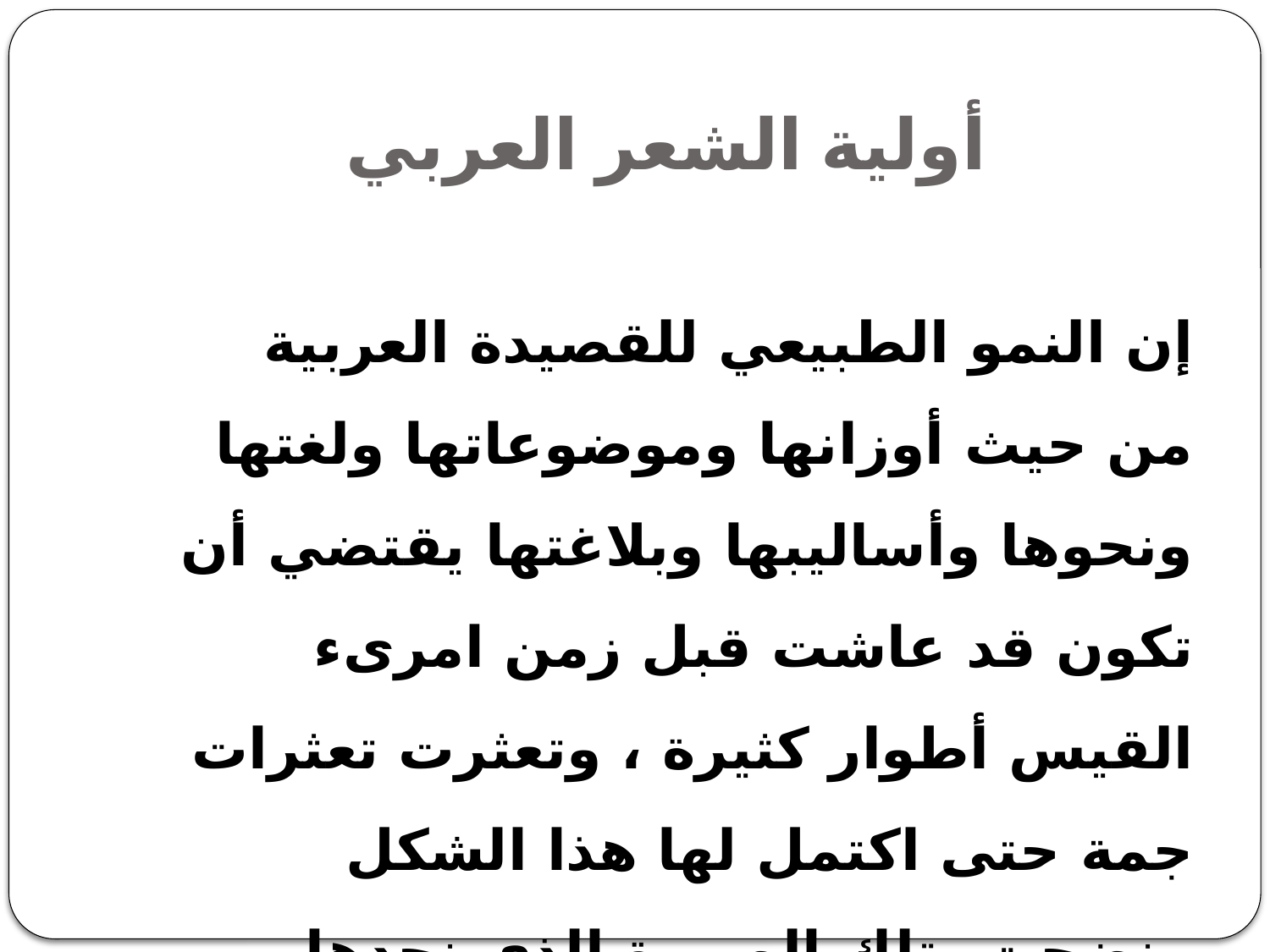

# أولية الشعر العربي

      إن النمو الطبيعي للقصيدة العربية من حيث أوزانها وموضوعاتها ولغتها  ونحوها وأساليبها وبلاغتها يقتضي أن تكون قد عاشت قبل زمن امرىء القيس أطوار كثيرة ، وتعثرت تعثرات جمة حتى اكتمل لها هذا الشكل ونضجت بتلك الصورة الذي نجدها عليه في شعر امرىء القيس ومن عاصره أو سبقه أو جاء بعده .